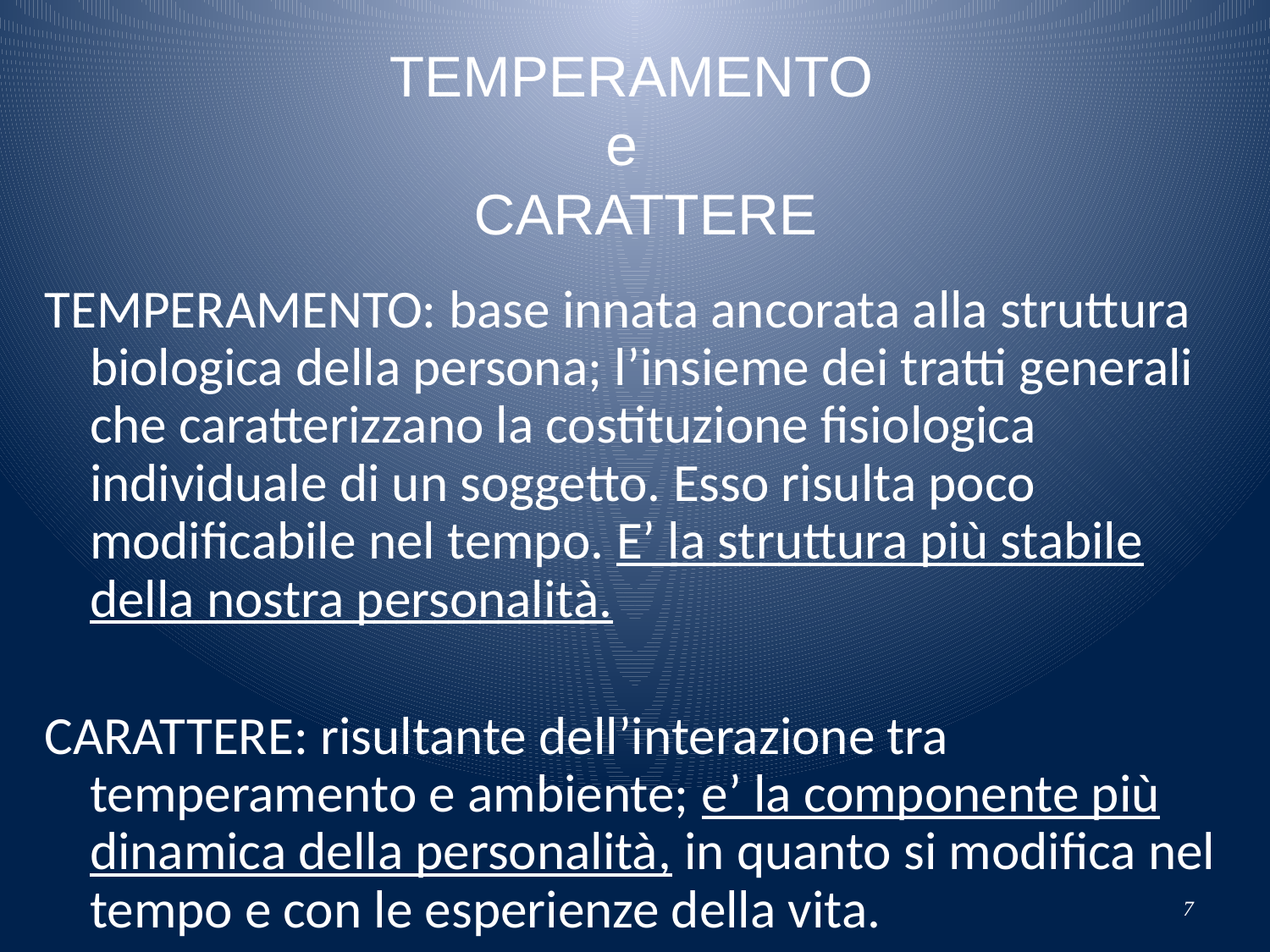

# TEMPERAMENTO e CARATTERE
TEMPERAMENTO: base innata ancorata alla struttura biologica della persona; l’insieme dei tratti generali che caratterizzano la costituzione fisiologica individuale di un soggetto. Esso risulta poco modificabile nel tempo. E’ la struttura più stabile della nostra personalità.

CARATTERE: risultante dell’interazione tra temperamento e ambiente; e’ la componente più dinamica della personalità, in quanto si modifica nel tempo e con le esperienze della vita.
7